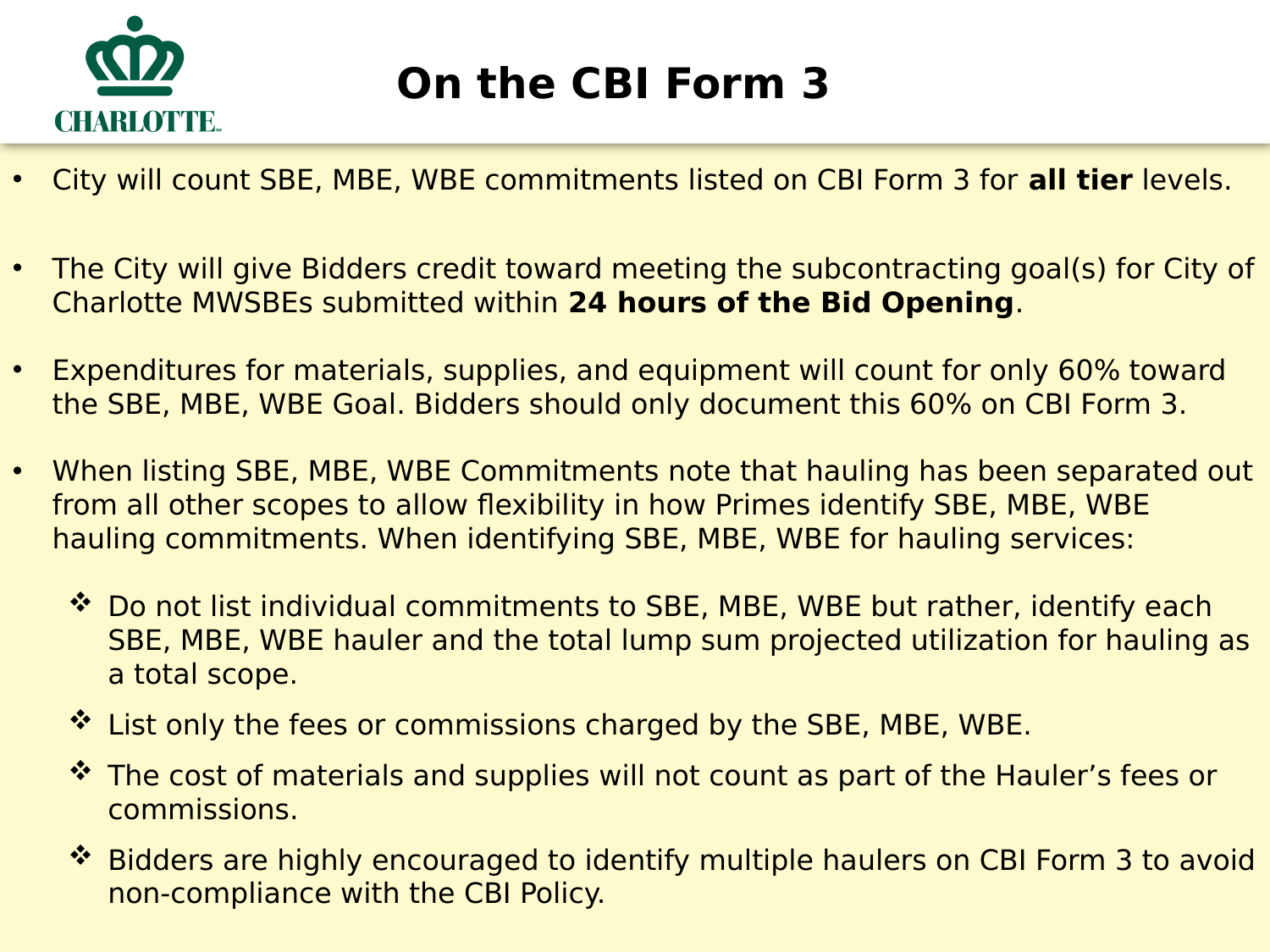

On the CBI Form 3
City will count SBE, MBE, WBE commitments listed on CBI Form 3 for all tier levels.

The City will give Bidders credit toward meeting the subcontracting goal(s) for City of Charlotte MWSBEs submitted within 24 hours of the Bid Opening.

Expenditures for materials, supplies, and equipment will count for only 60% toward the SBE, MBE, WBE Goal. Bidders should only document this 60% on CBI Form 3.

When listing SBE, MBE, WBE Commitments note that hauling has been separated out from all other scopes to allow flexibility in how Primes identify SBE, MBE, WBE hauling commitments. When identifying SBE, MBE, WBE for hauling services:

Do not list individual commitments to SBE, MBE, WBE but rather, identify each SBE, MBE, WBE hauler and the total lump sum projected utilization for hauling as a total scope.

List only the fees or commissions charged by the SBE, MBE, WBE.

The cost of materials and supplies will not count as part of the Hauler’s fees or commissions.

Bidders are highly encouraged to identify multiple haulers on CBI Form 3 to avoid non-compliance with the CBI Policy.